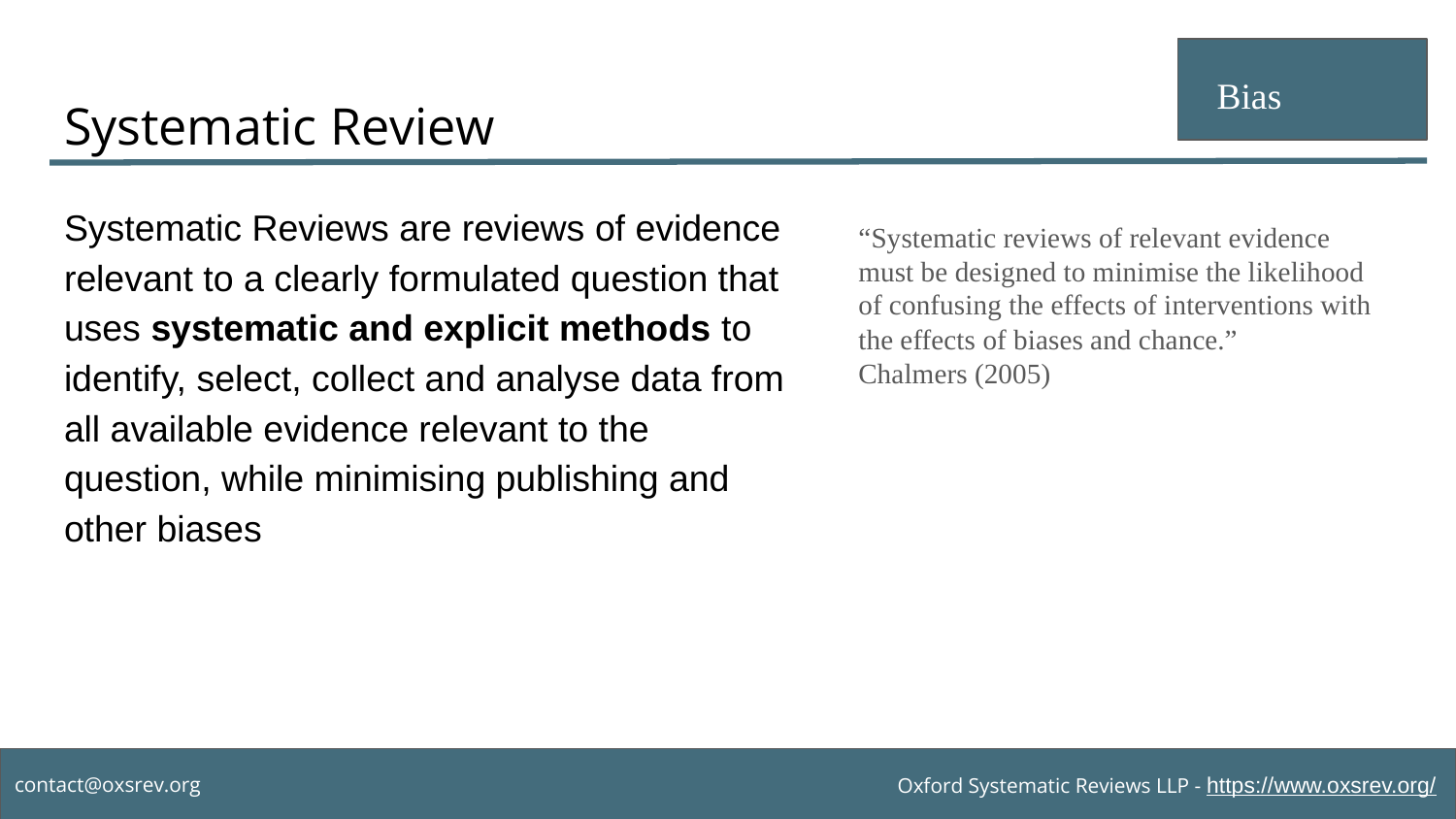

Bias
# Systematic Review
Systematic Reviews are reviews of evidence relevant to a clearly formulated question that uses systematic and explicit methods to identify, select, collect and analyse data from all available evidence relevant to the question, while minimising publishing and other biases

“Systematic reviews of relevant evidence must be designed to minimise the likelihood of confusing the effects of interventions with the effects of biases and chance.”
Chalmers (2005)